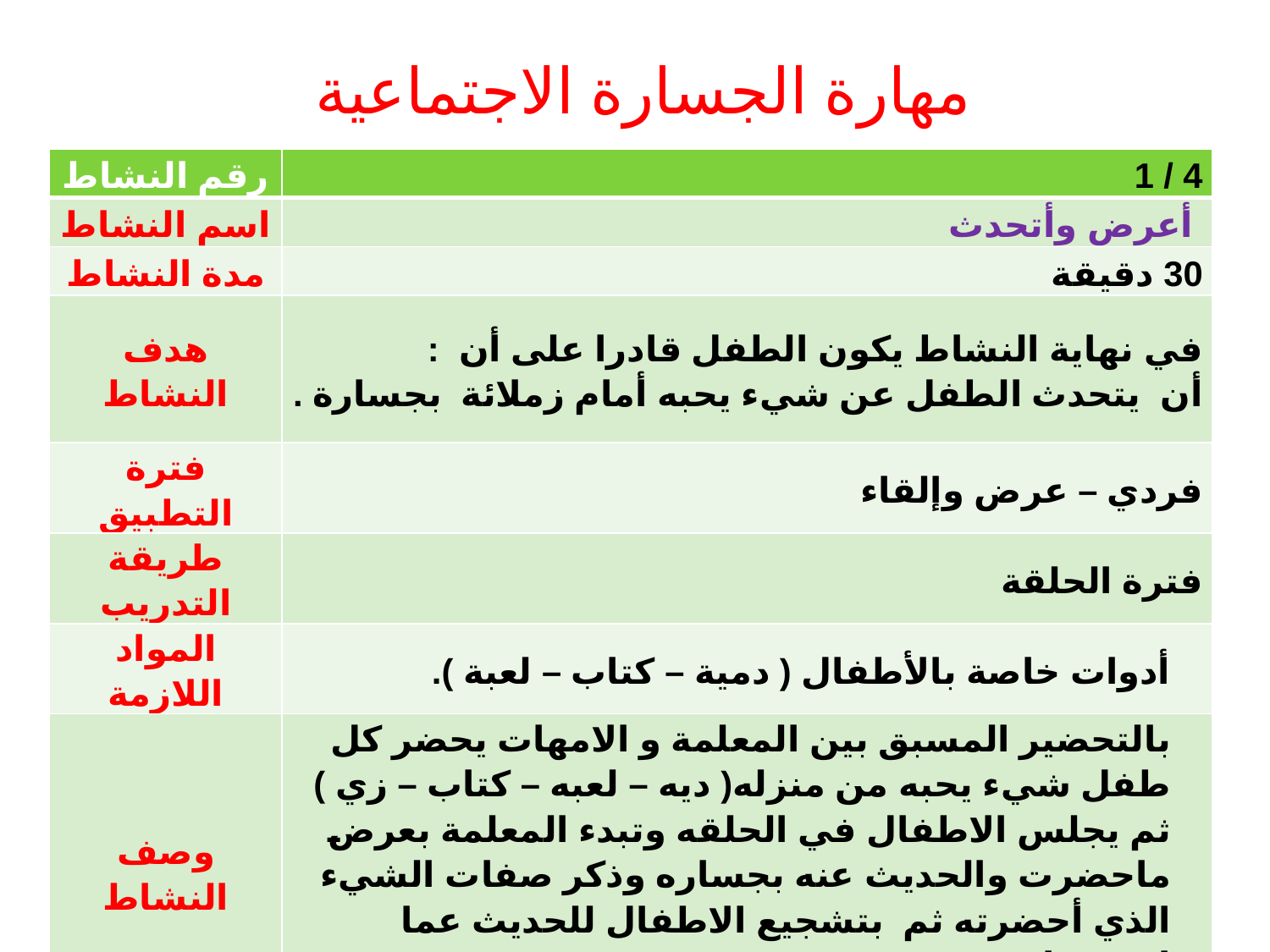

# مهارة الجسارة الاجتماعية
| رقم النشاط | 4 / 1 |
| --- | --- |
| اسم النشاط | أعرض وأتحدث |
| مدة النشاط | 30 دقيقة |
| هدف النشاط | في نهاية النشاط يكون الطفل قادرا على أن : أن يتحدث الطفل عن شيء يحبه أمام زملائة بجسارة . |
| فترة التطبيق | فردي – عرض وإلقاء |
| طريقة التدريب | فترة الحلقة |
| المواد اللازمة | أدوات خاصة بالأطفال ( دمية – كتاب – لعبة ). |
| وصف النشاط | بالتحضير المسبق بين المعلمة و الامهات يحضر كل طفل شيء يحبه من منزله( ديه – لعبه – كتاب – زي ) ثم يجلس الاطفال في الحلقه وتبدء المعلمة بعرض ماحضرت والحديث عنه بجساره وذكر صفات الشيء الذي أحضرته ثم بتشجيع الاطفال للحديث عما احضروا . . |